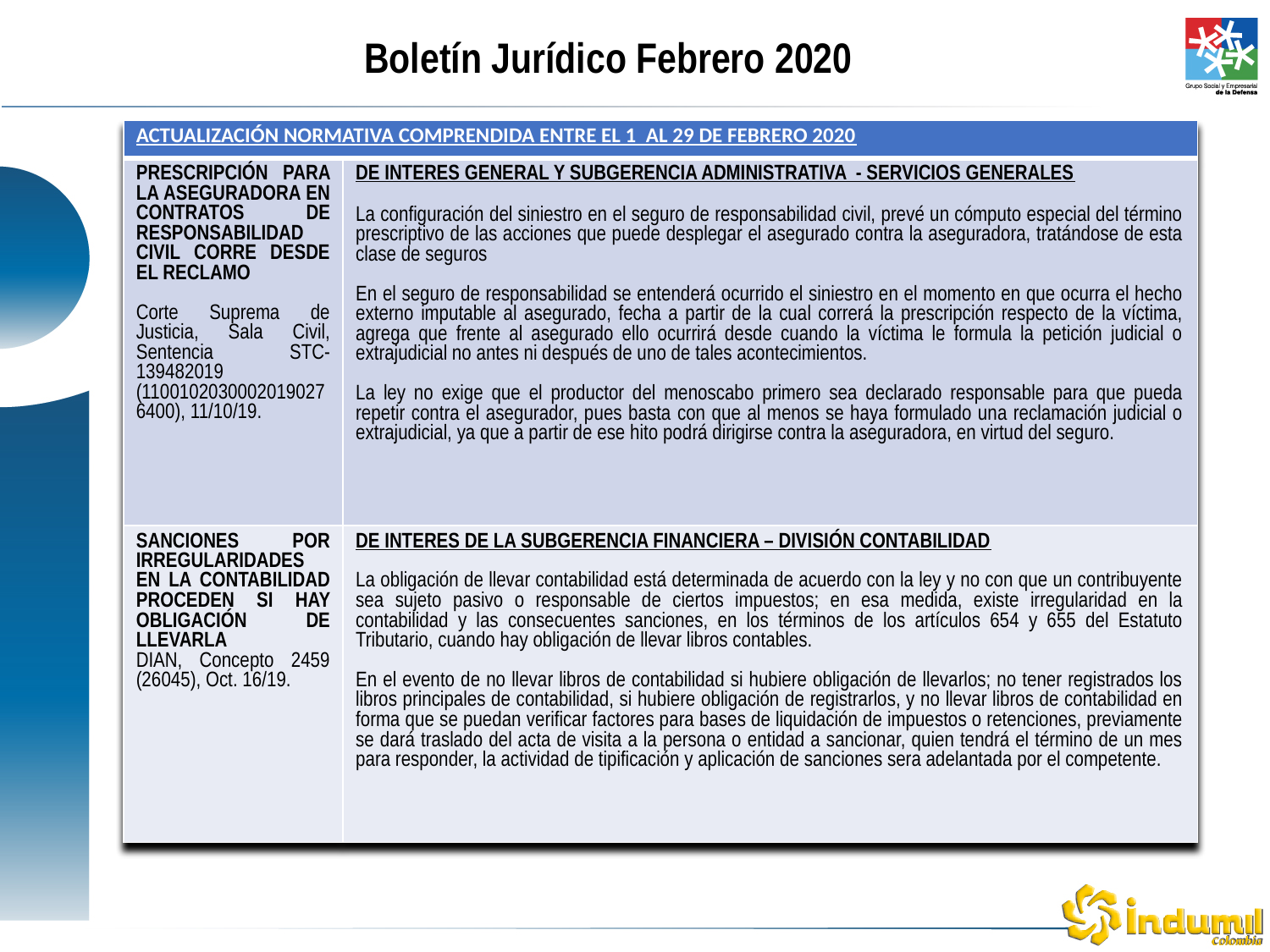

Boletín Jurídico Febrero 2020
| ACTUALIZACIÓN NORMATIVA COMPRENDIDA ENTRE EL 1 AL 29 DE FEBRERO 2020 |  |
| --- | --- |
| PRESCRIPCIÓN PARA LA ASEGURADORA EN CONTRATOS DE RESPONSABILIDAD CIVIL CORRE DESDE EL RECLAMO Corte Suprema de Justicia, Sala Civil, Sentencia STC-139482019 (11001020300020190276400), 11/10/19. | DE INTERES GENERAL Y SUBGERENCIA ADMINISTRATIVA - SERVICIOS GENERALES La configuración del siniestro en el seguro de responsabilidad civil, prevé un cómputo especial del término prescriptivo de las acciones que puede desplegar el asegurado contra la aseguradora, tratándose de esta clase de seguros En el seguro de responsabilidad se entenderá ocurrido el siniestro en el momento en que ocurra el hecho externo imputable al asegurado, fecha a partir de la cual correrá la prescripción respecto de la víctima, agrega que frente al asegurado ello ocurrirá desde cuando la víctima le formula la petición judicial o extrajudicial no antes ni después de uno de tales acontecimientos. La ley no exige que el productor del menoscabo primero sea declarado responsable para que pueda repetir contra el asegurador, pues basta con que al menos se haya formulado una reclamación judicial o extrajudicial, ya que a partir de ese hito podrá dirigirse contra la aseguradora, en virtud del seguro. |
| SANCIONES POR IRREGULARIDADES EN LA CONTABILIDAD PROCEDEN SI HAY OBLIGACIÓN DE LLEVARLA DIAN, Concepto 2459 (26045), Oct. 16/19. | DE INTERES DE LA SUBGERENCIA FINANCIERA – DIVISIÓN CONTABILIDAD La obligación de llevar contabilidad está determinada de acuerdo con la ley y no con que un contribuyente sea sujeto pasivo o responsable de ciertos impuestos; en esa medida, existe irregularidad en la contabilidad y las consecuentes sanciones, en los términos de los artículos 654 y 655 del Estatuto Tributario, cuando hay obligación de llevar libros contables.  En el evento de no llevar libros de contabilidad si hubiere obligación de llevarlos; no tener registrados los libros principales de contabilidad, si hubiere obligación de registrarlos, y no llevar libros de contabilidad en forma que se puedan verificar factores para bases de liquidación de impuestos o retenciones, previamente se dará traslado del acta de visita a la persona o entidad a sancionar, quien tendrá el término de un mes para responder, la actividad de tipificación y aplicación de sanciones sera adelantada por el competente. |